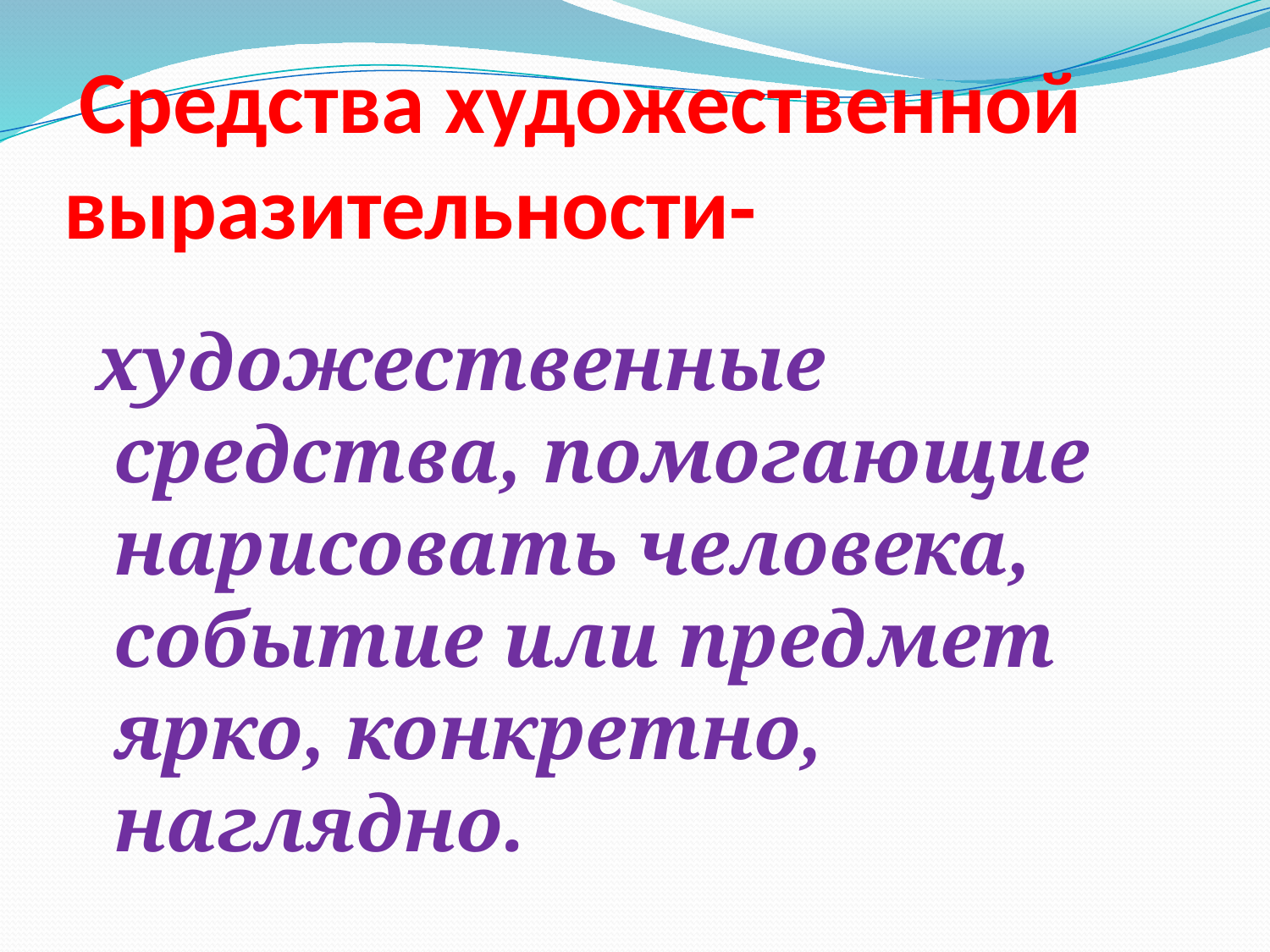

# Средства художественной выразительности-
 художественные средства, помогающие нарисовать человека, событие или предмет ярко, конкретно, наглядно.